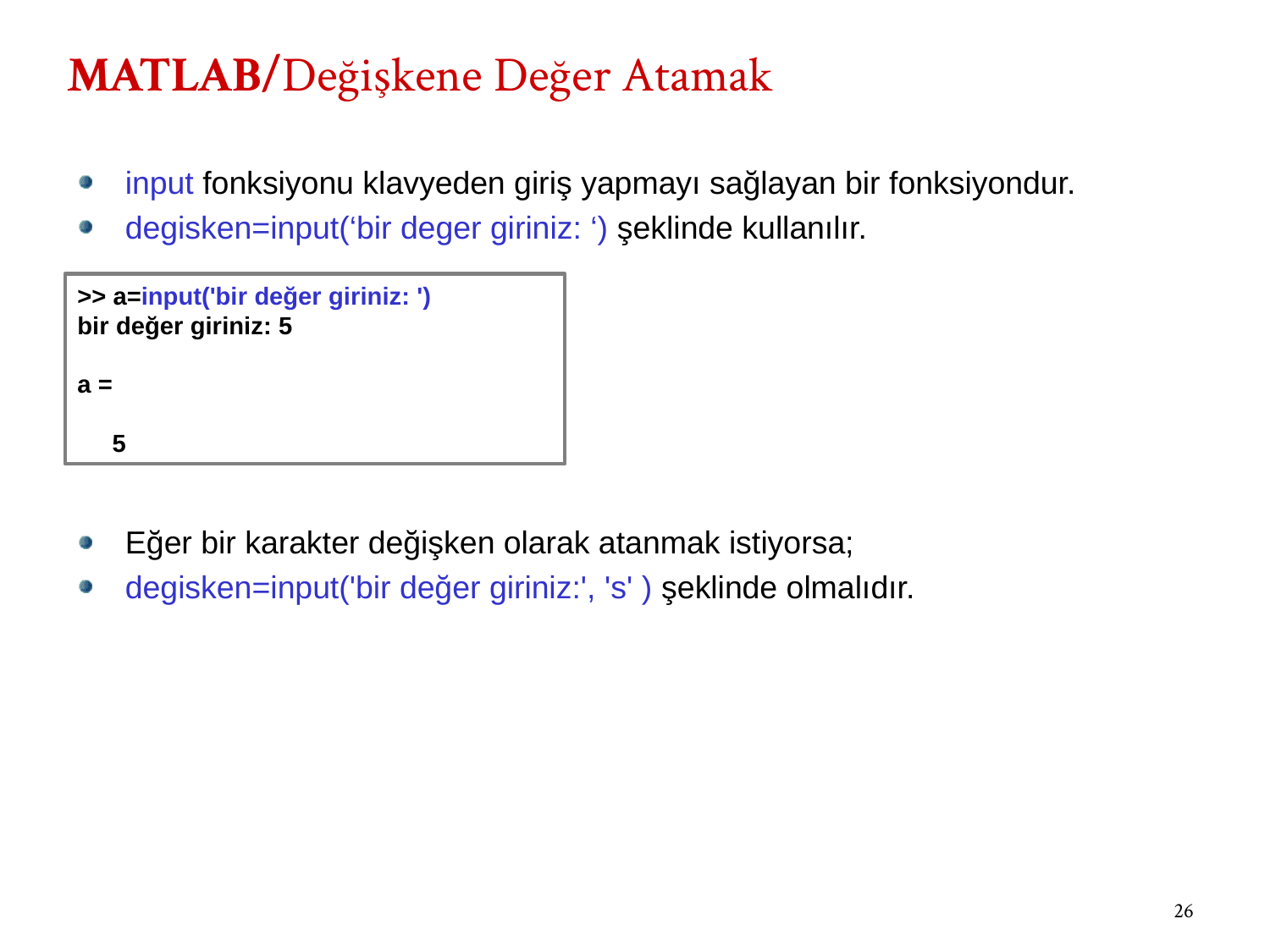

# MATLAB/Değişkene Değer Atamak
input fonksiyonu klavyeden giriş yapmayı sağlayan bir fonksiyondur.
degisken=input(‘bir deger giriniz: ‘) şeklinde kullanılır.
>> a=input('bir değer giriniz: ')
bir değer giriniz: 5

a =

     5
Eğer bir karakter değişken olarak atanmak istiyorsa;
degisken=input('bir değer giriniz:', 's' ) şeklinde olmalıdır.
26